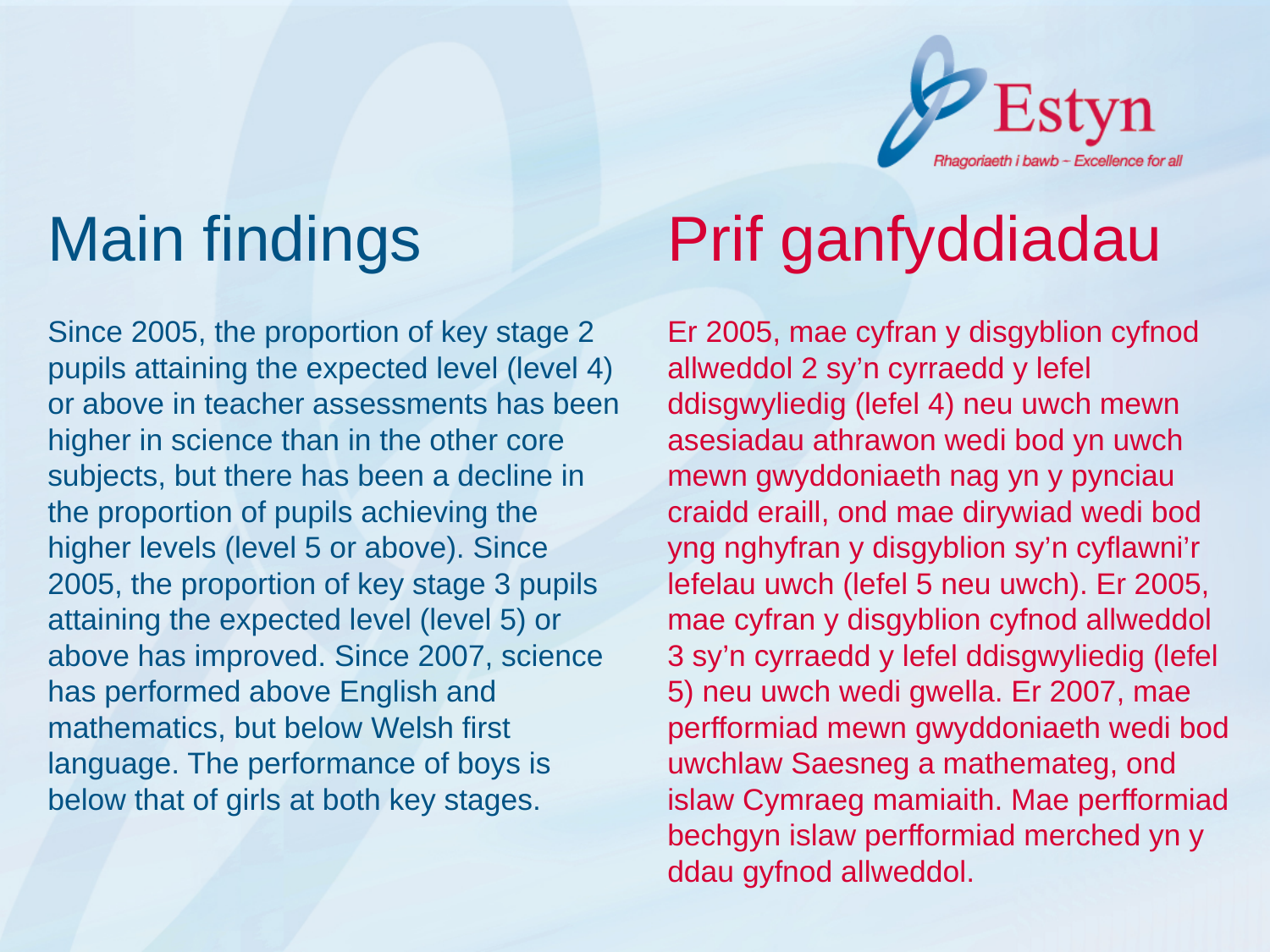

# Main findings              Prif ganfyddiadau
Since 2005, the proportion of key stage 2 pupils attaining the expected level (level 4) or above in teacher assessments has been higher in science than in the other core subjects, but there has been a decline in the proportion of pupils achieving the higher levels (level 5 or above). Since 2005, the proportion of key stage 3 pupils attaining the expected level (level 5) or above has improved. Since 2007, science has performed above English and mathematics, but below Welsh first language. The performance of boys is below that of girls at both key stages.

Er 2005, mae cyfran y disgyblion cyfnod allweddol 2 sy’n cyrraedd y lefel ddisgwyliedig (lefel 4) neu uwch mewn asesiadau athrawon wedi bod yn uwch mewn gwyddoniaeth nag yn y pynciau craidd eraill, ond mae dirywiad wedi bod yng nghyfran y disgyblion sy’n cyflawni’r lefelau uwch (lefel 5 neu uwch). Er 2005, mae cyfran y disgyblion cyfnod allweddol 3 sy’n cyrraedd y lefel ddisgwyliedig (lefel 5) neu uwch wedi gwella. Er 2007, mae perfformiad mewn gwyddoniaeth wedi bod uwchlaw Saesneg a mathemateg, ond islaw Cymraeg mamiaith. Mae perfformiad bechgyn islaw perfformiad merched yn y ddau gyfnod allweddol.